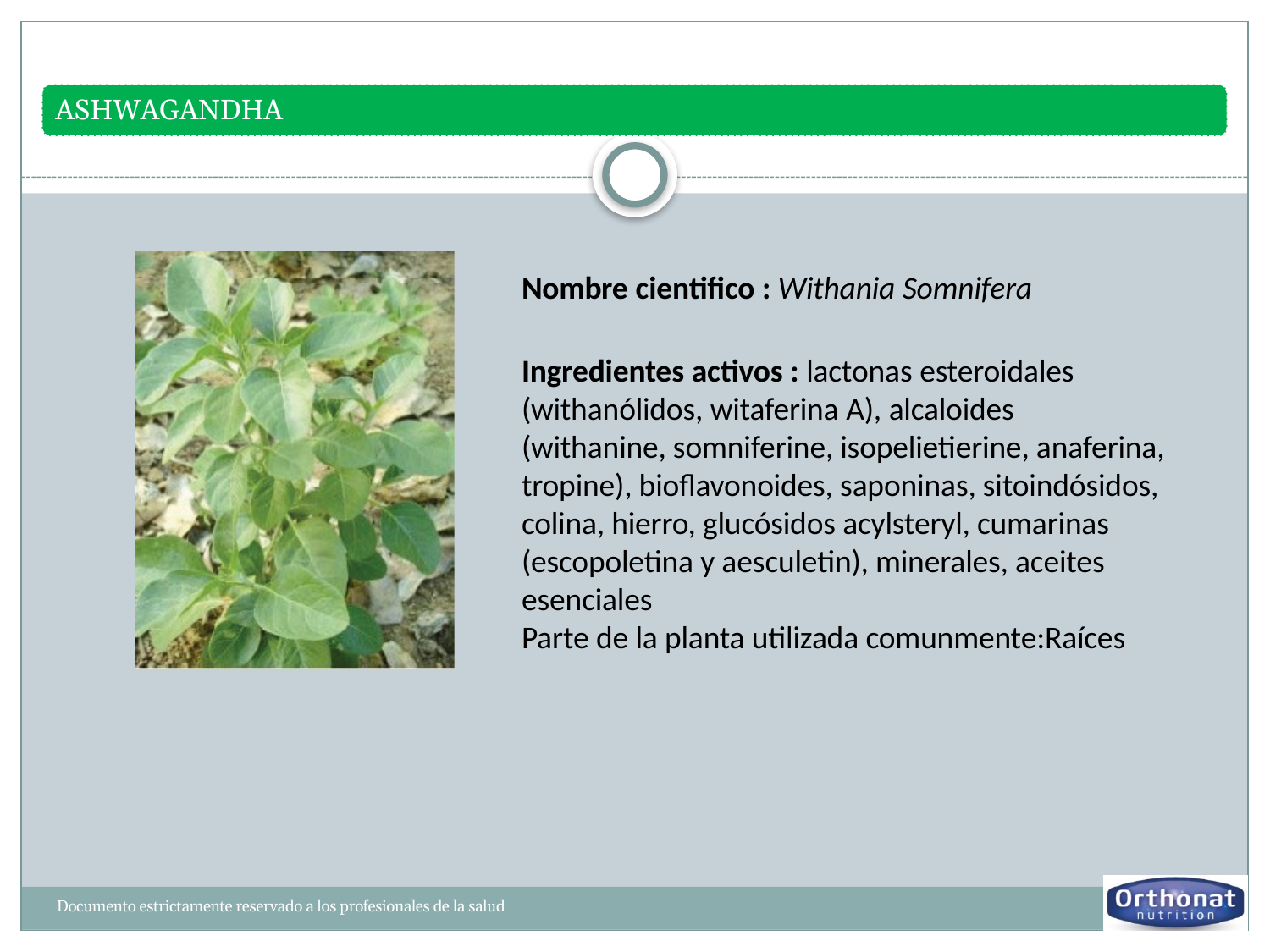

ASHWAGANDHA

Nombre cientifico : Withania Somnifera

Ingredientes activos : lactonas esteroidales (withanólidos, witaferina A), alcaloides
(withanine, somniferine, isopelietierine, anaferina, tropine), bioflavonoides, saponinas, sitoindósidos, colina, hierro, glucósidos acylsteryl, cumarinas (escopoletina y aesculetin), minerales, aceites esenciales
Parte de la planta utilizada comunmente:Raíces
Documento estrictamente reservado a los profesionales de la salud